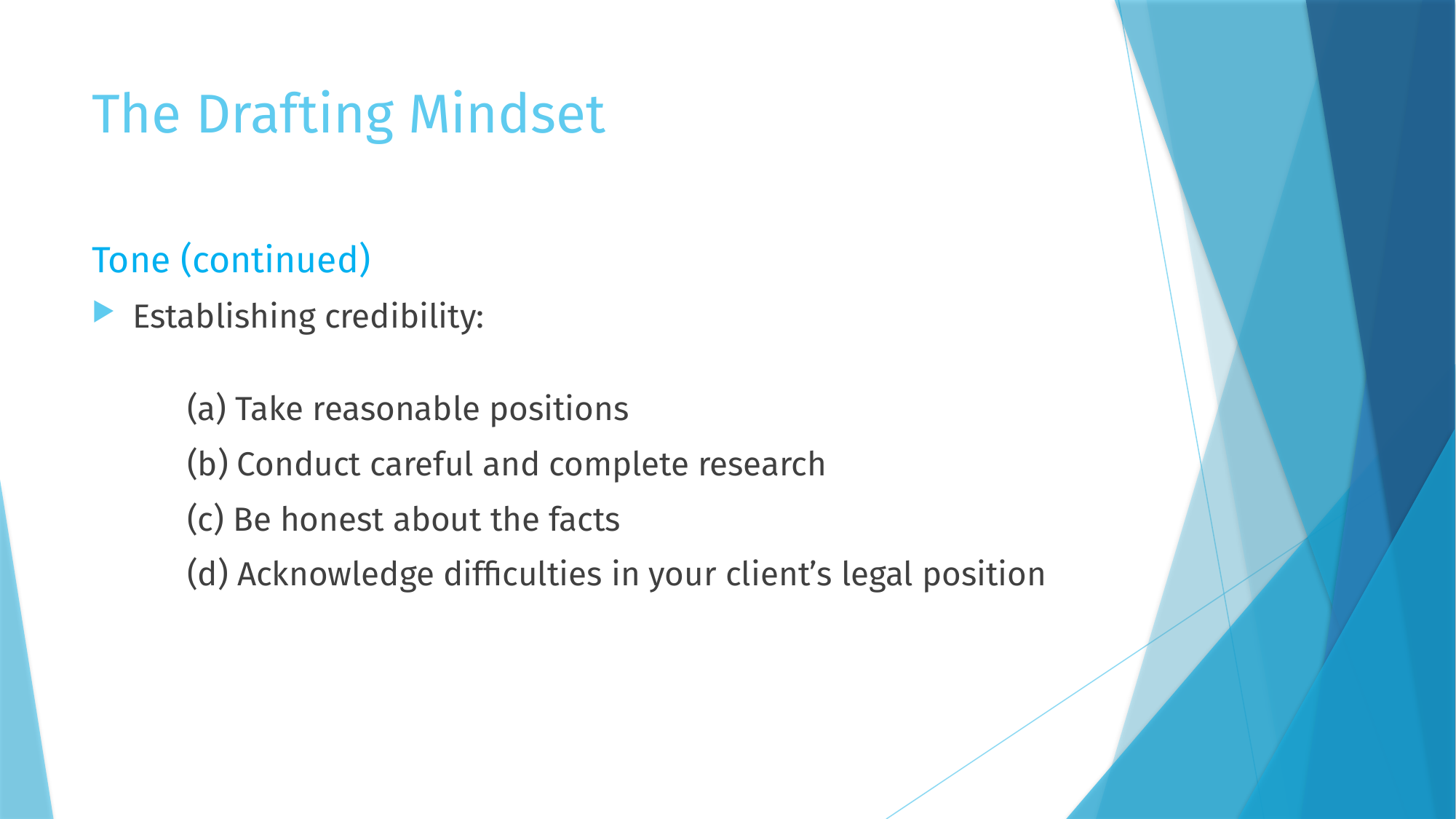

# The Drafting Mindset
Tone (continued)
Establishing credibility:

(a) Take reasonable positions
(b) Conduct careful and complete research
(c) Be honest about the facts
(d) Acknowledge difficulties in your client’s legal position